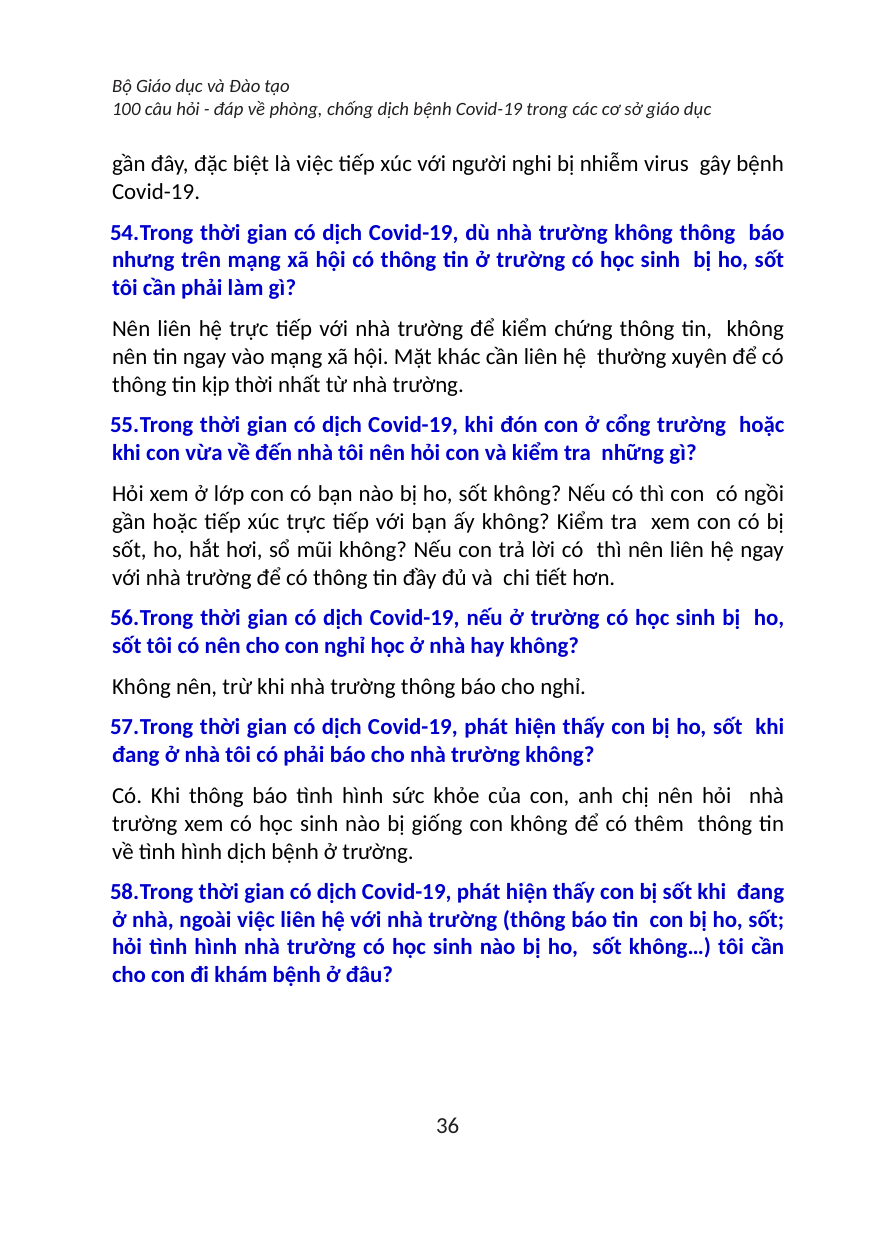

Bộ Giáo dục và Đào tạo
100 câu hỏi - đáp về phòng, chống dịch bệnh Covid-19 trong các cơ sở giáo dục

gần đây, đặc biệt là việc tiếp xúc với người nghi bị nhiễm virus  gây bệnh Covid-19.
Trong thời gian có dịch Covid-19, dù nhà trường không thông  báo nhưng trên mạng xã hội có thông tin ở trường có học sinh  bị ho, sốt tôi cần phải làm gì?
Nên liên hệ trực tiếp với nhà trường để kiểm chứng thông tin,  không nên tin ngay vào mạng xã hội. Mặt khác cần liên hệ  thường xuyên để có thông tin kịp thời nhất từ nhà trường.
Trong thời gian có dịch Covid-19, khi đón con ở cổng trường  hoặc khi con vừa về đến nhà tôi nên hỏi con và kiểm tra  những gì?
Hỏi xem ở lớp con có bạn nào bị ho, sốt không? Nếu có thì con  có ngồi gần hoặc tiếp xúc trực tiếp với bạn ấy không? Kiểm tra  xem con có bị sốt, ho, hắt hơi, sổ mũi không? Nếu con trả lời có  thì nên liên hệ ngay với nhà trường để có thông tin đầy đủ và  chi tiết hơn.
Trong thời gian có dịch Covid-19, nếu ở trường có học sinh bị  ho, sốt tôi có nên cho con nghỉ học ở nhà hay không?
Không nên, trừ khi nhà trường thông báo cho nghỉ.
Trong thời gian có dịch Covid-19, phát hiện thấy con bị ho, sốt  khi đang ở nhà tôi có phải báo cho nhà trường không?
Có. Khi thông báo tình hình sức khỏe của con, anh chị nên hỏi  nhà trường xem có học sinh nào bị giống con không để có thêm  thông tin về tình hình dịch bệnh ở trường.
Trong thời gian có dịch Covid-19, phát hiện thấy con bị sốt khi  đang ở nhà, ngoài việc liên hệ với nhà trường (thông báo tin  con bị ho, sốt; hỏi tình hình nhà trường có học sinh nào bị ho,  sốt không…) tôi cần cho con đi khám bệnh ở đâu?
36